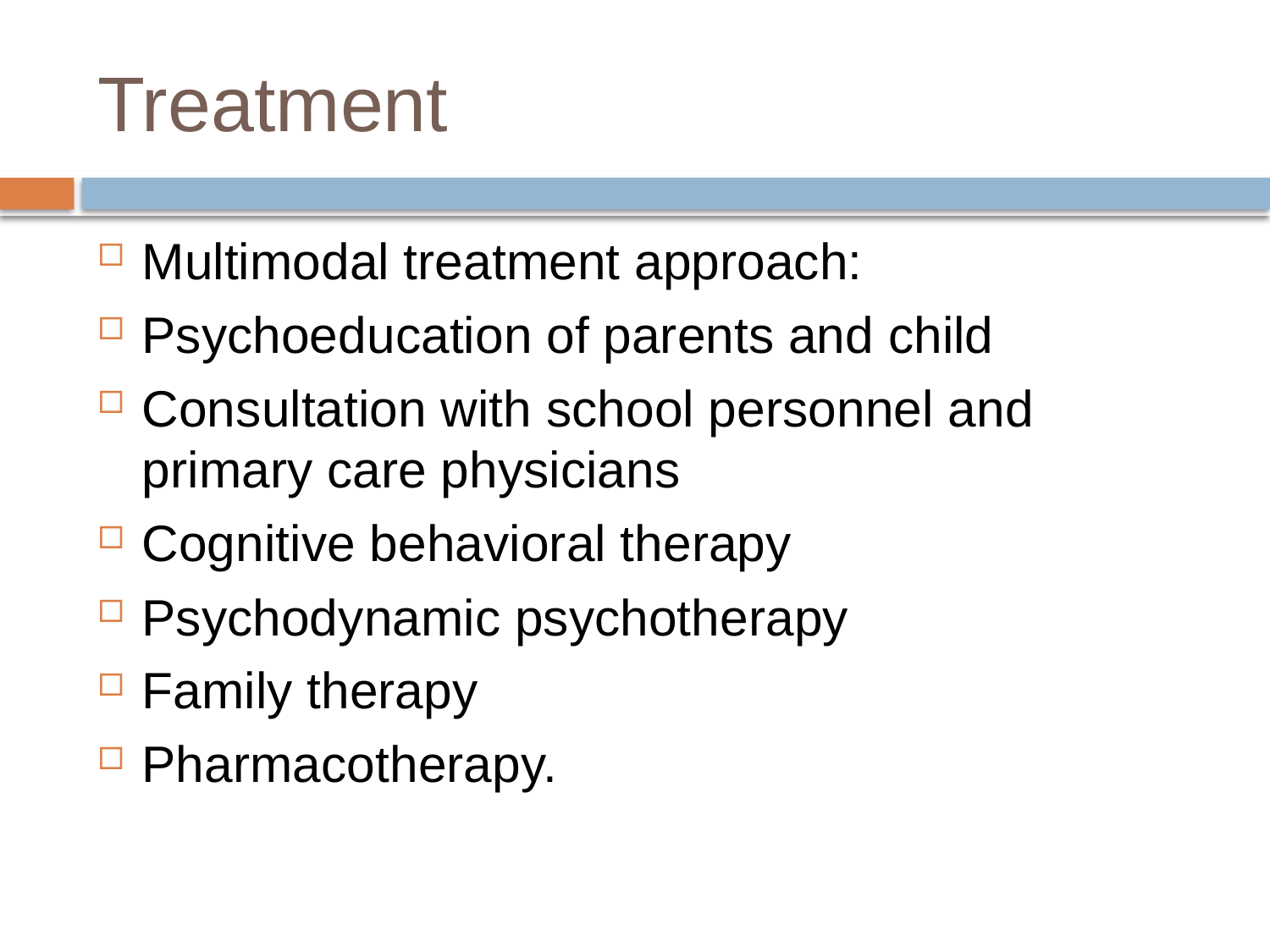

# Treatment
Multimodal treatment approach:
Psychoeducation of parents and child
Consultation with school personnel and primary care physicians
Cognitive behavioral therapy
Psychodynamic psychotherapy
Family therapy
Pharmacotherapy.